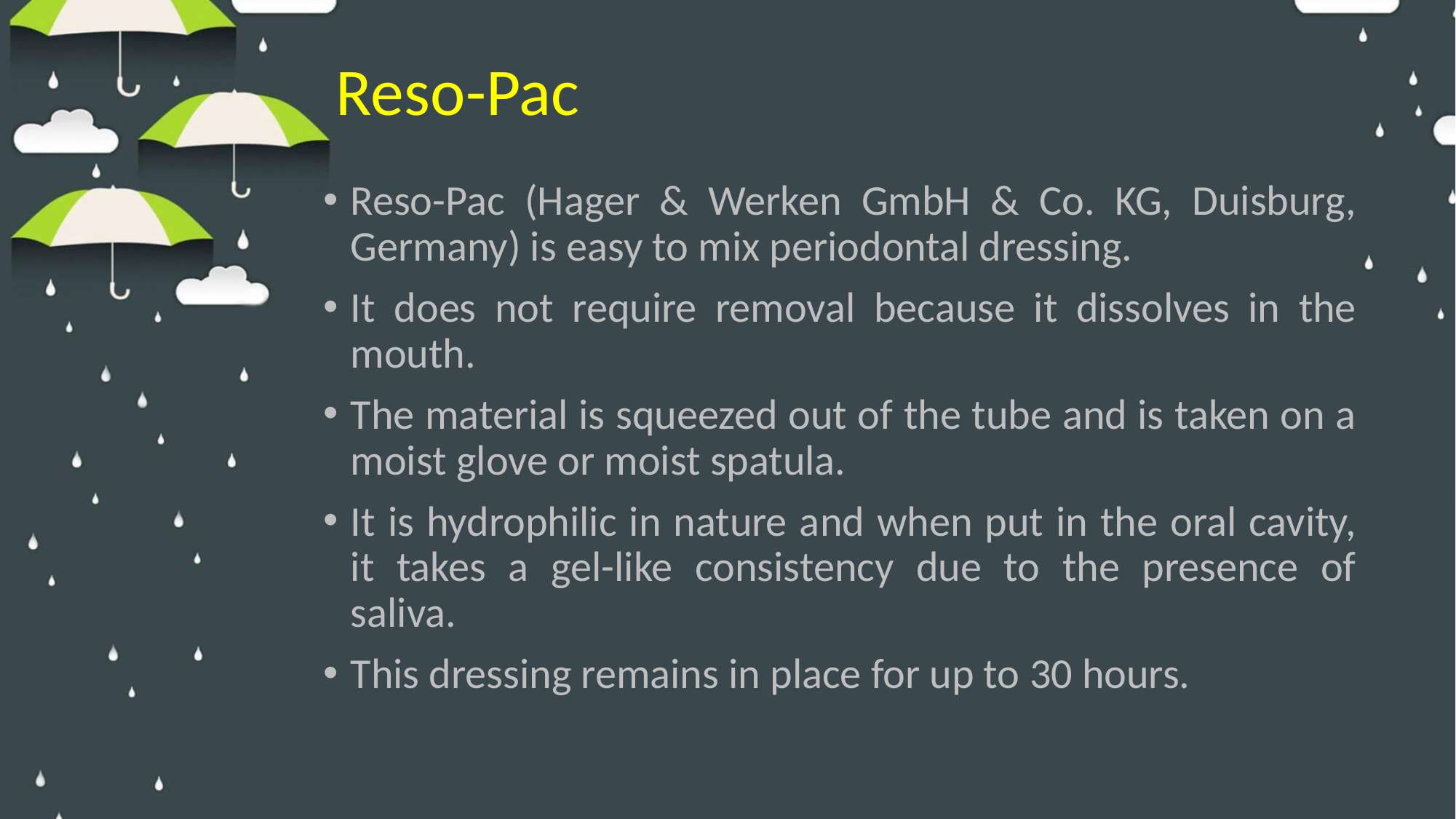

# Reso-Pac
Reso-Pac (Hager & Werken GmbH & Co. KG, Duisburg, Germany) is easy to mix periodontal dressing.
It does not require removal because it dissolves in the mouth.
The material is squeezed out of the tube and is taken on a moist glove or moist spatula.
It is hydrophilic in nature and when put in the oral cavity, it takes a gel-like consistency due to the presence of saliva.
This dressing remains in place for up to 30 hours.